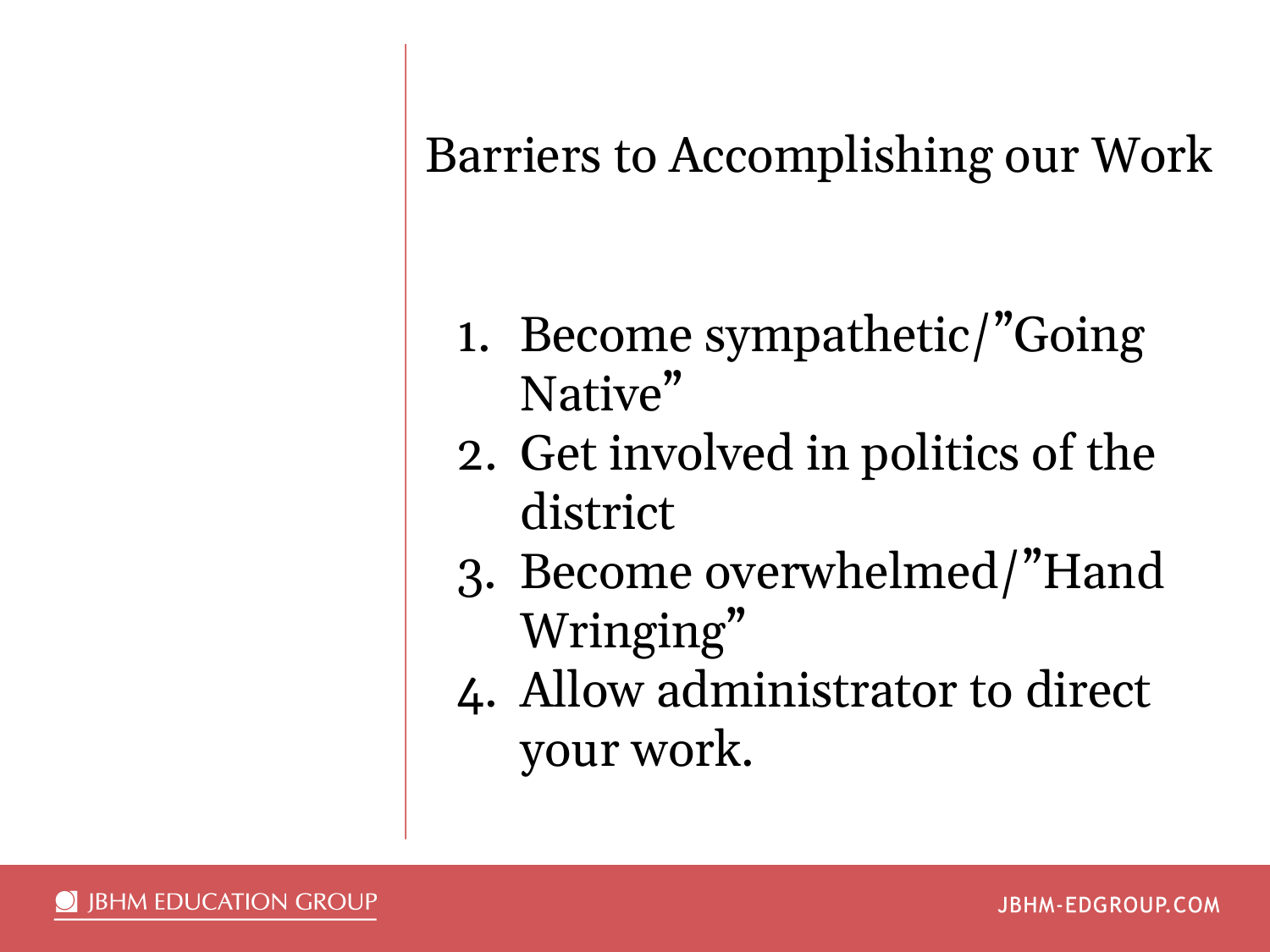

Barriers to Accomplishing our Work
Become sympathetic/”Going Native”
Get involved in politics of the district
Become overwhelmed/”Hand Wringing”
Allow administrator to direct your work.